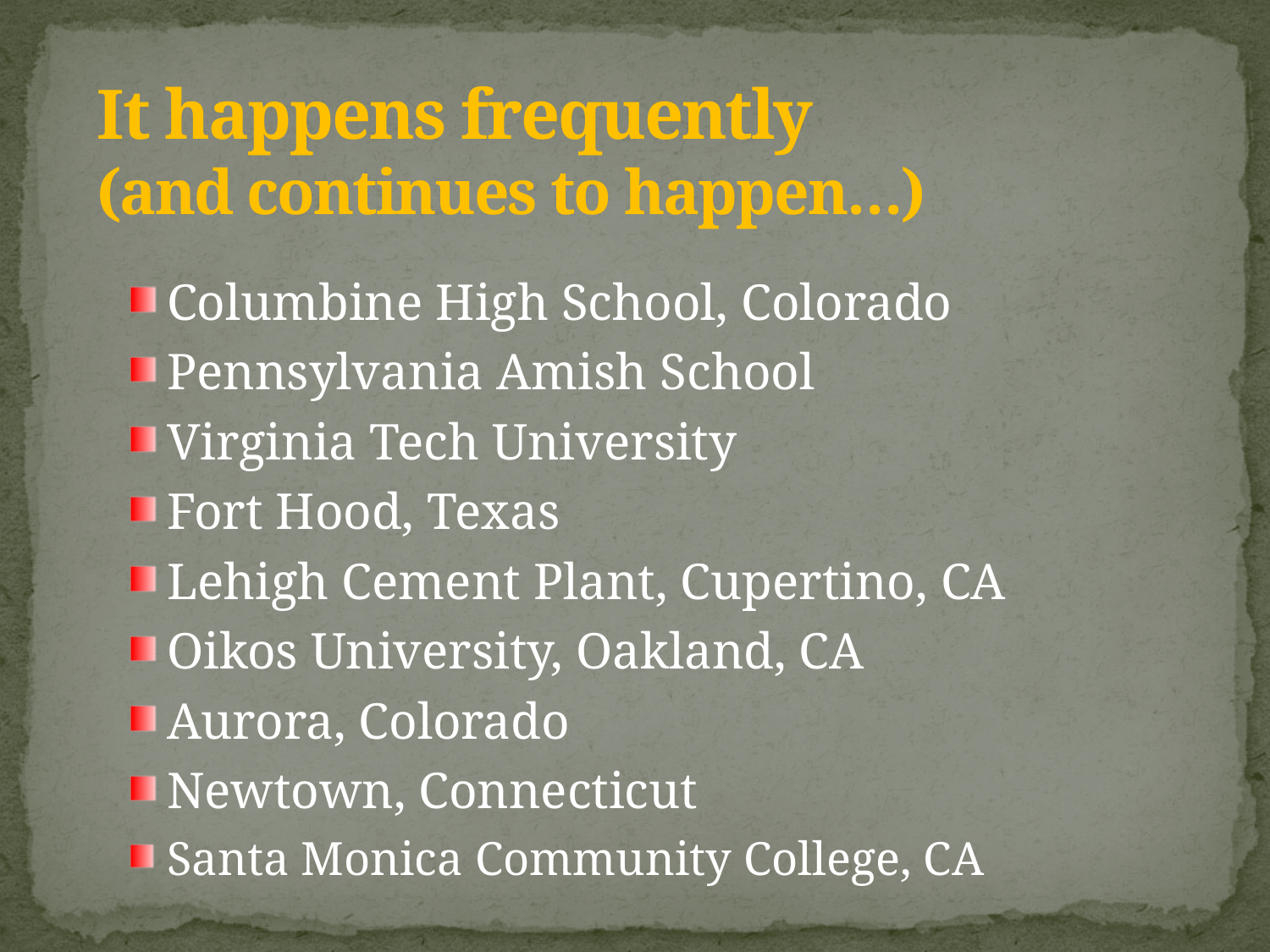

# It happens frequently (and continues to happen…)
Columbine High School, Colorado
Pennsylvania Amish School
Virginia Tech University
Fort Hood, Texas
Lehigh Cement Plant, Cupertino, CA
Oikos University, Oakland, CA
Aurora, Colorado
Newtown, Connecticut
Santa Monica Community College, CA